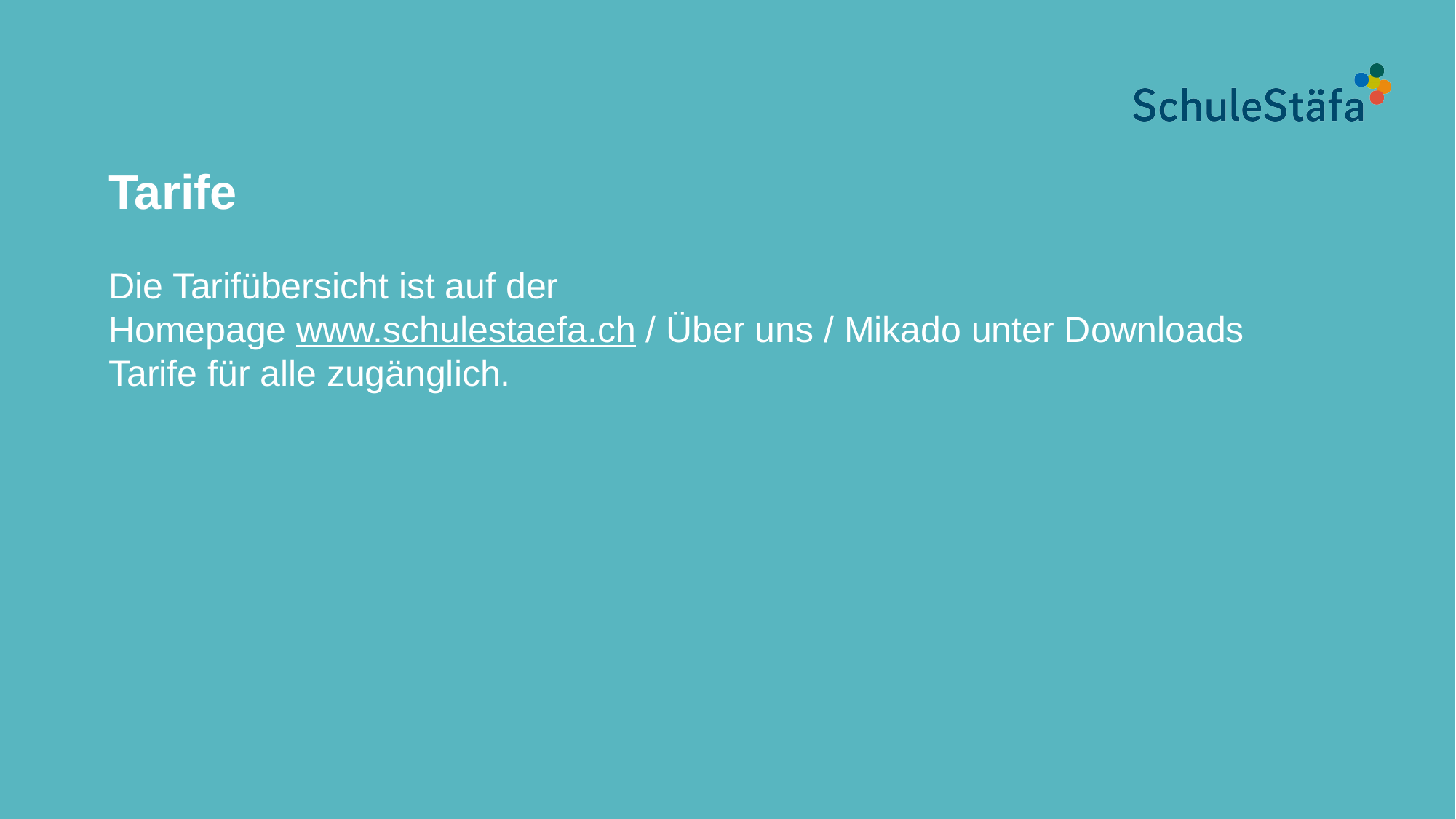

Tarife

Die Tarifübersicht ist auf der
Homepage www.schulestaefa.ch / Über uns / Mikado unter Downloads Tarife für alle zugänglich.